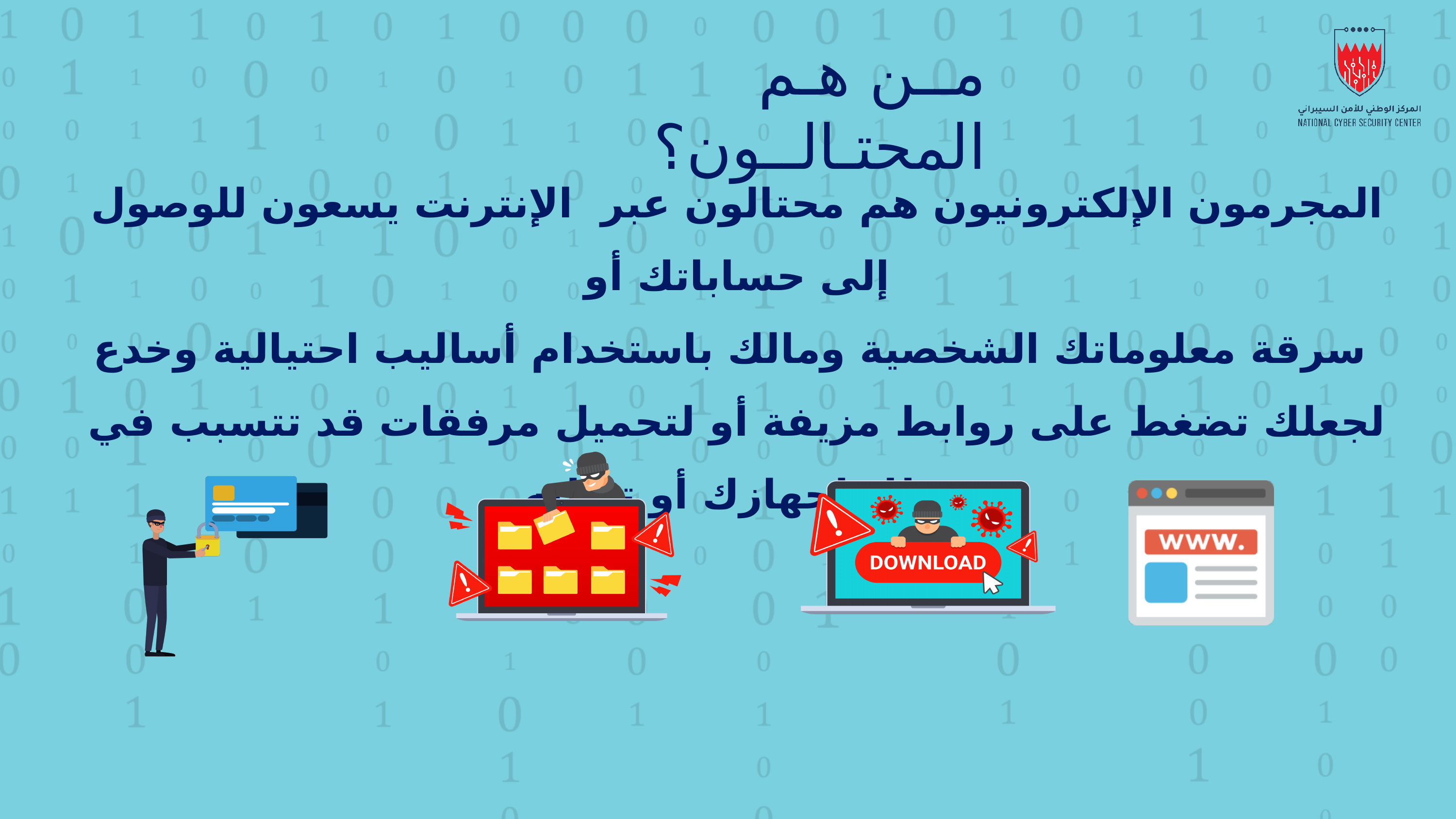

مــن هـم المحتـالــون؟
المجرمون الإلكترونيون هم محتالون عبر  الإنترنت يسعون للوصول إلى حساباتك أو
 سرقة معلوماتك الشخصية ومالك باستخدام أساليب احتيالية وخدع لجعلك تضغط على روابط مزيفة أو لتحميل مرفقات قد تتسبب في عطل لجهازك أو تبطئه.